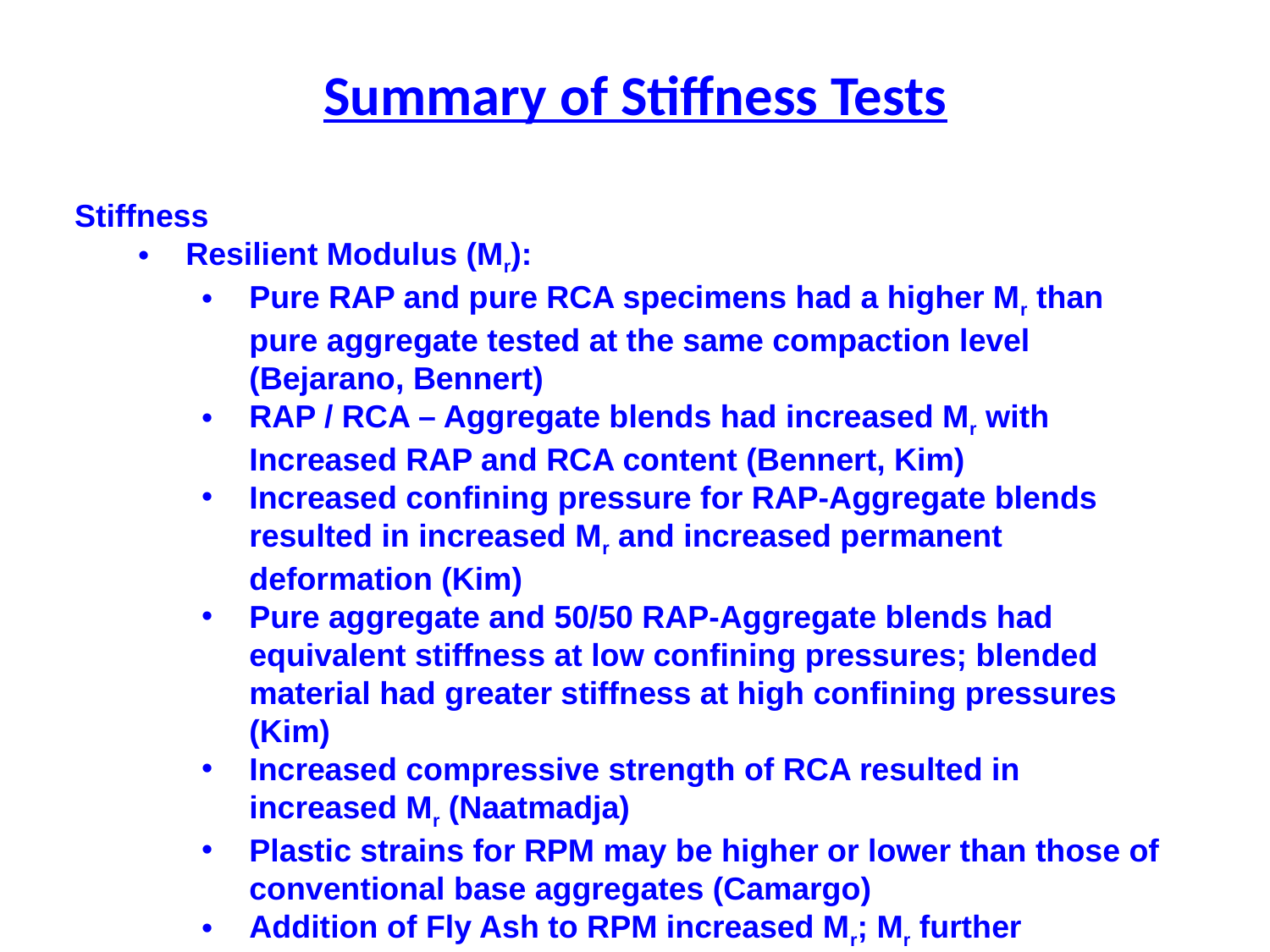

Summary of Stiffness Tests
Stiffness
Resilient Modulus (Mr):
Pure RAP and pure RCA specimens had a higher Mr than pure aggregate tested at the same compaction level (Bejarano, Bennert)
RAP / RCA – Aggregate blends had increased Mr with Increased RAP and RCA content (Bennert, Kim)
Increased confining pressure for RAP-Aggregate blends resulted in increased Mr and increased permanent deformation (Kim)
Pure aggregate and 50/50 RAP-Aggregate blends had equivalent stiffness at low confining pressures; blended material had greater stiffness at high confining pressures (Kim)
Increased compressive strength of RCA resulted in increased Mr (Naatmadja)
Plastic strains for RPM may be higher or lower than those of conventional base aggregates (Camargo)
Addition of Fly Ash to RPM increased Mr; Mr further increased with additional fly ash and curing time (Carmago)